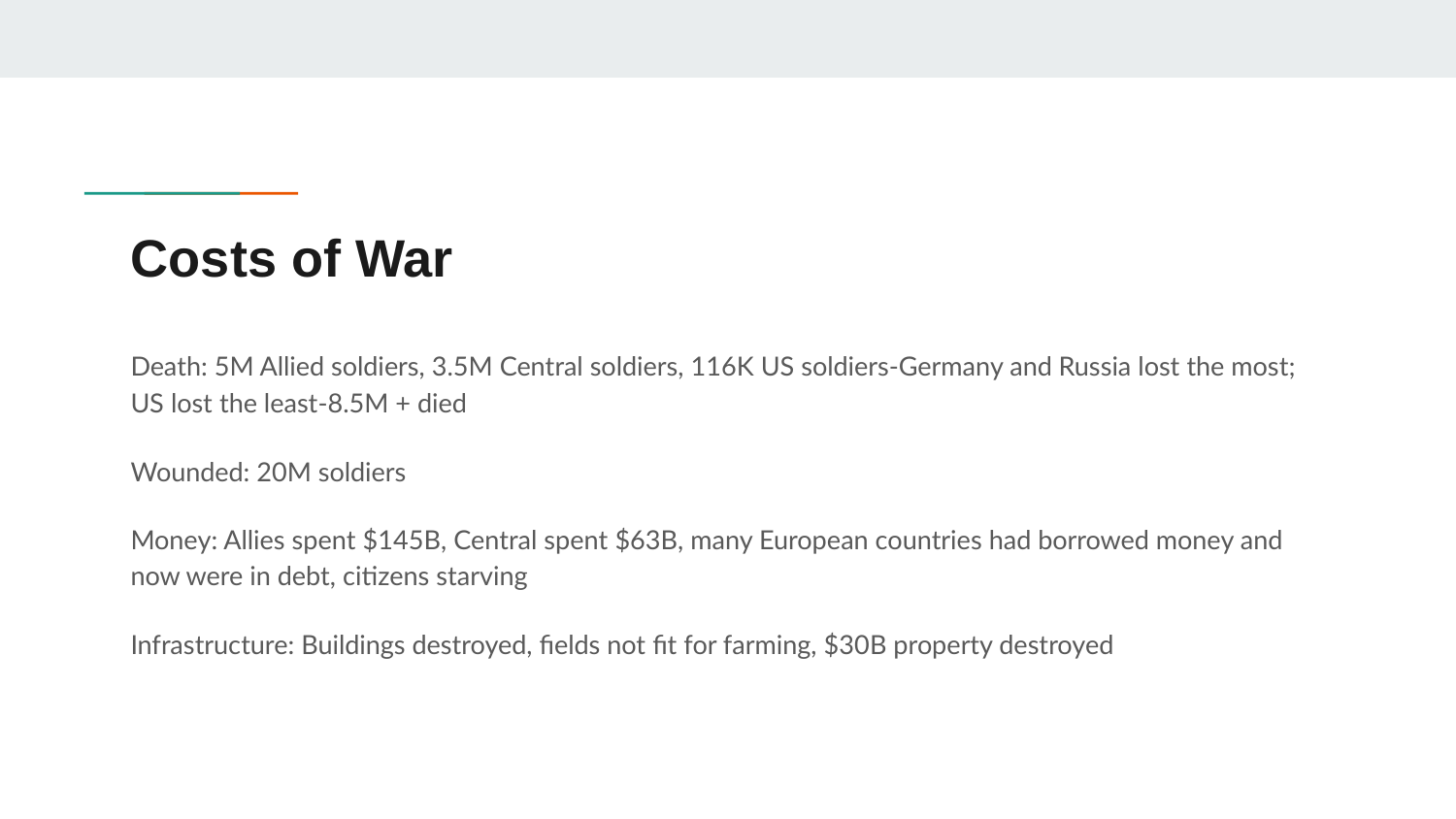

# Costs of War
Death: 5M Allied soldiers, 3.5M Central soldiers, 116K US soldiers-Germany and Russia lost the most; US lost the least-8.5M + died
Wounded: 20M soldiers
Money: Allies spent $145B, Central spent $63B, many European countries had borrowed money and now were in debt, citizens starving
Infrastructure: Buildings destroyed, fields not fit for farming, $30B property destroyed